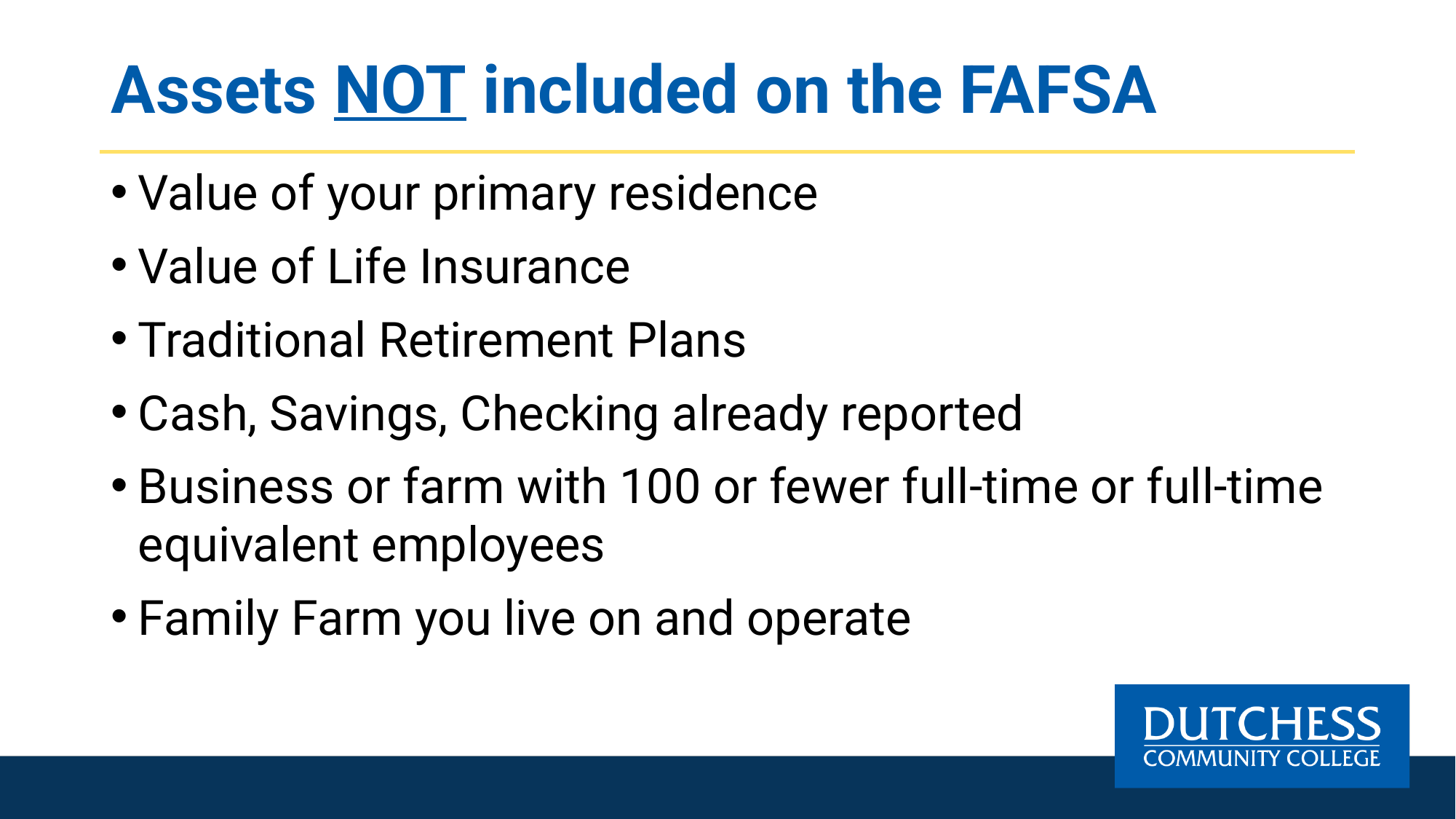

# Assets NOT included on the FAFSA
Value of your primary residence
Value of Life Insurance
Traditional Retirement Plans
Cash, Savings, Checking already reported
Business or farm with 100 or fewer full-time or full-time equivalent employees
Family Farm you live on and operate